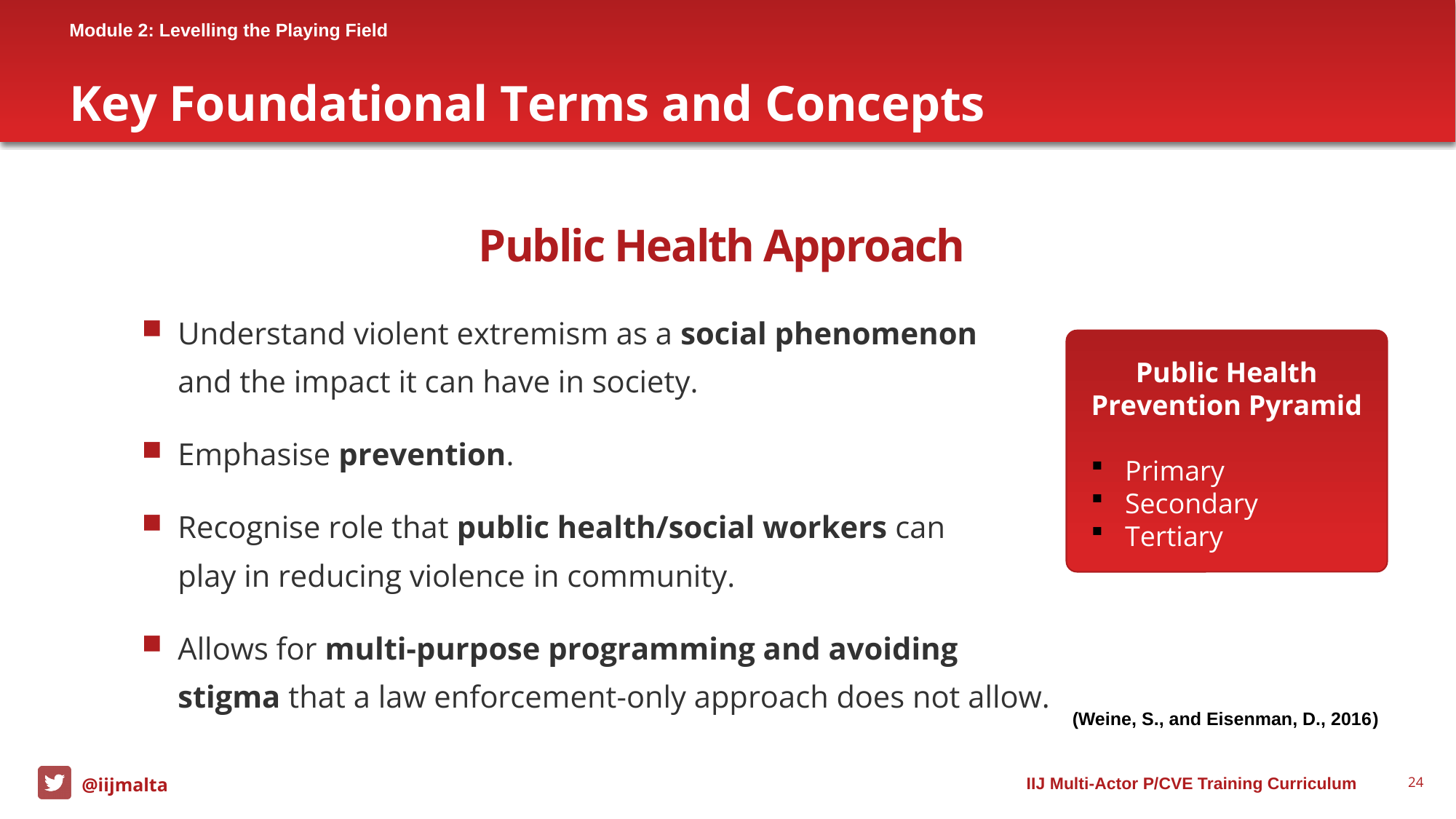

Module 2: Levelling the Playing Field
# Key Foundational Terms and Concepts
Public Health Approach
Understand violent extremism as a social phenomenon
and the impact it can have in society.
Emphasise prevention.
Recognise role that public health/social workers can
play in reducing violence in community.
Allows for multi-purpose programming and avoiding stigma that a law enforcement-only approach does not allow.
Public Health Prevention Pyramid

Primary
Secondary
Tertiary
(Weine, S., and Eisenman, D., 2016)
IIJ Multi-Actor P/CVE Training Curriculum
24